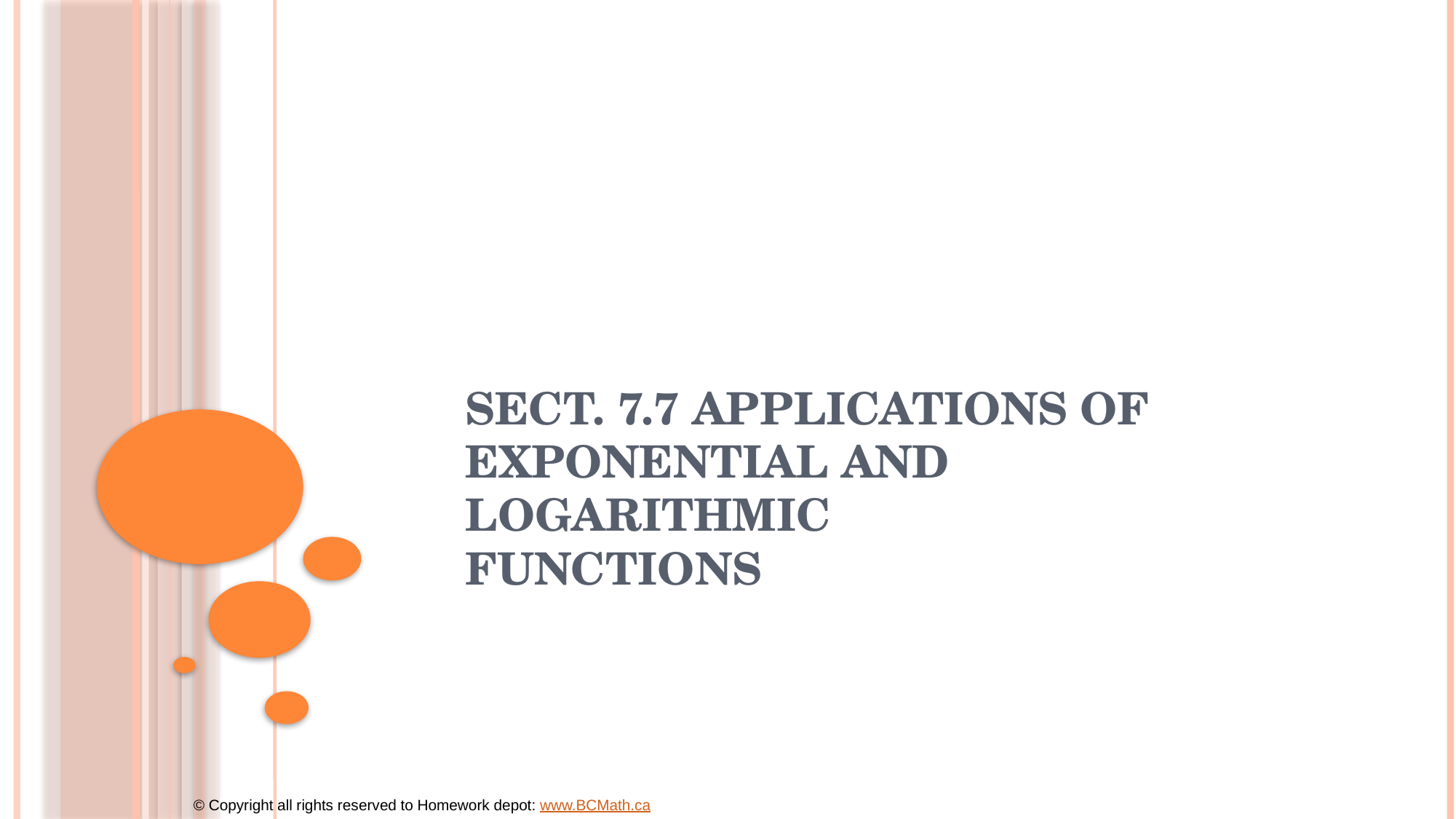

# Sect. 7.7 Applications of Exponential and Logarithmic Functions

© Copyright all rights reserved to Homework depot: www.BCMath.ca